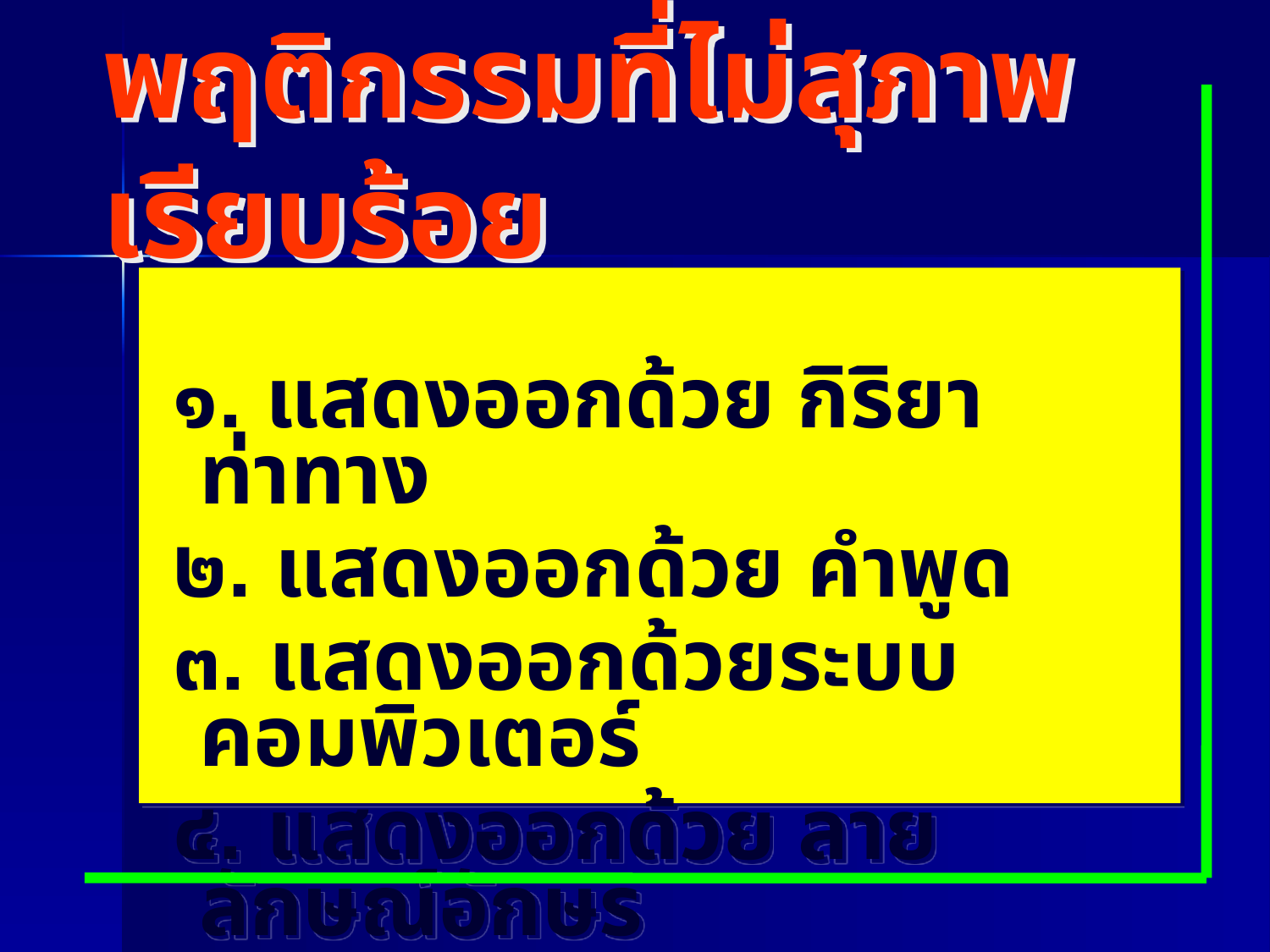

# พฤติกรรมที่ไม่สุภาพเรียบร้อย

 ๑. แสดงออกด้วย กิริยา ท่าทาง
 ๒. แสดงออกด้วย คำพูด
 ๓. แสดงออกด้วยระบบคอมพิวเตอร์
 ๔. แสดงออกด้วย ลายลักษณ์อักษร